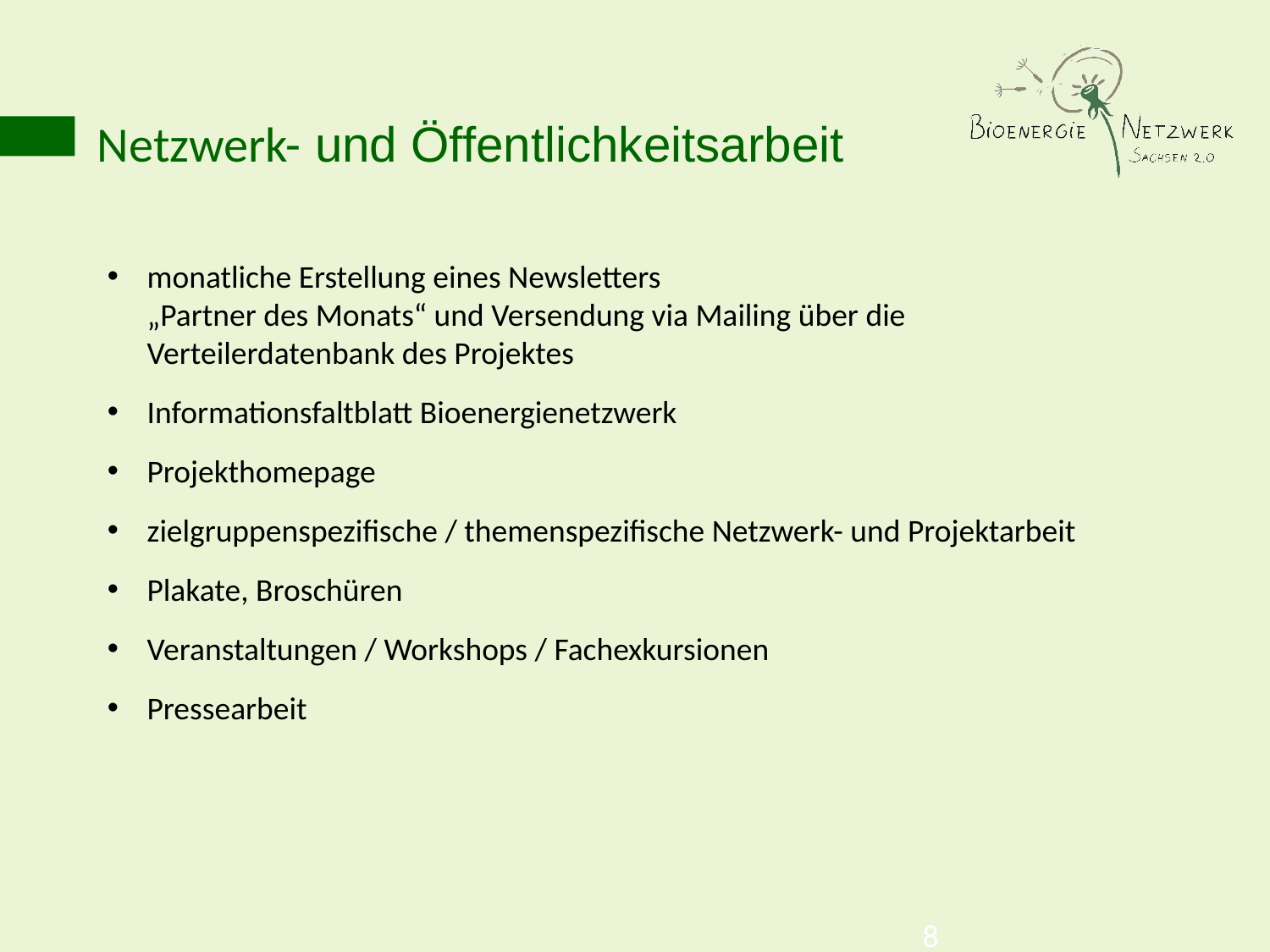

Netzwerk- und Öffentlichkeitsarbeit

monatliche Erstellung eines Newsletters
„Partner des Monats“ und Versendung via Mailing über die Verteilerdatenbank des Projektes
Informationsfaltblatt Bioenergienetzwerk
Projekthomepage
zielgruppenspezifische / themenspezifische Netzwerk- und Projektarbeit
Plakate, Broschüren
Veranstaltungen / Workshops / Fachexkursionen
Pressearbeit
8